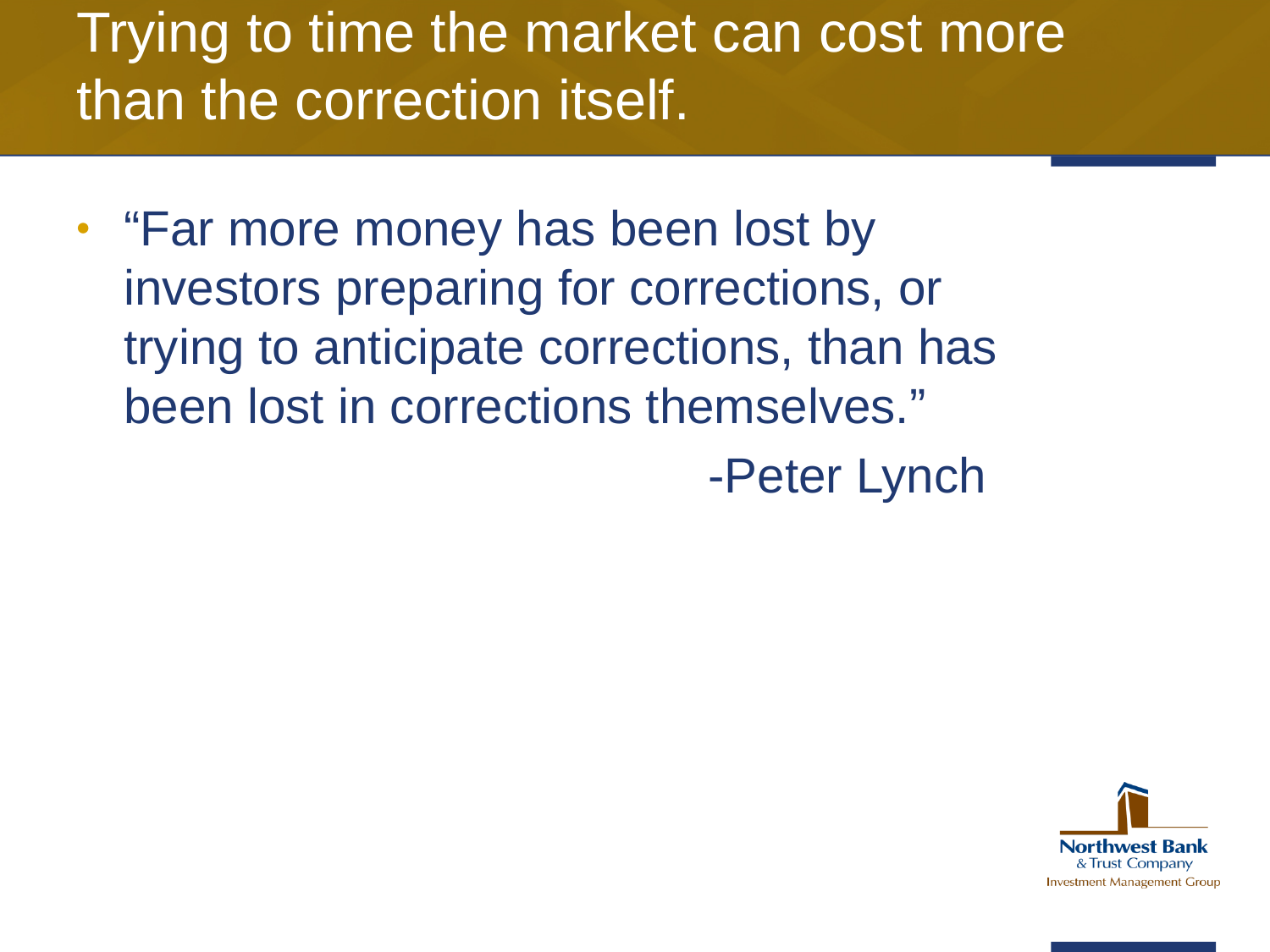

# Trying to time the market can cost more than the correction itself.
“Far more money has been lost by investors preparing for corrections, or trying to anticipate corrections, than has been lost in corrections themselves.”
				         -Peter Lynch